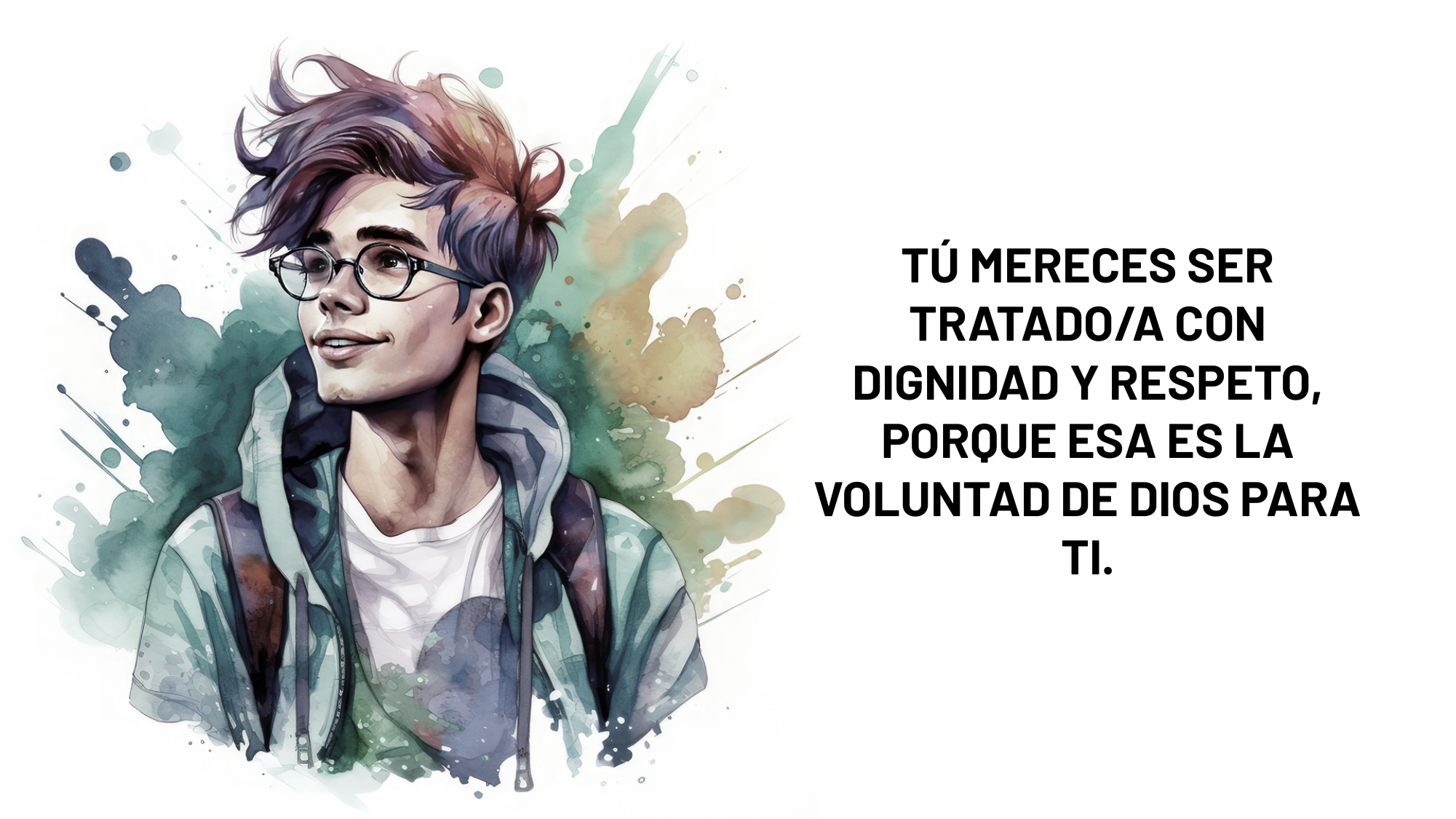

tú MERECEs SER TRATADO/A CON DIGNIDAD Y RESPETO, PORQUE ESA ES LA VOLUNTAD DE DIOS PARA ti.